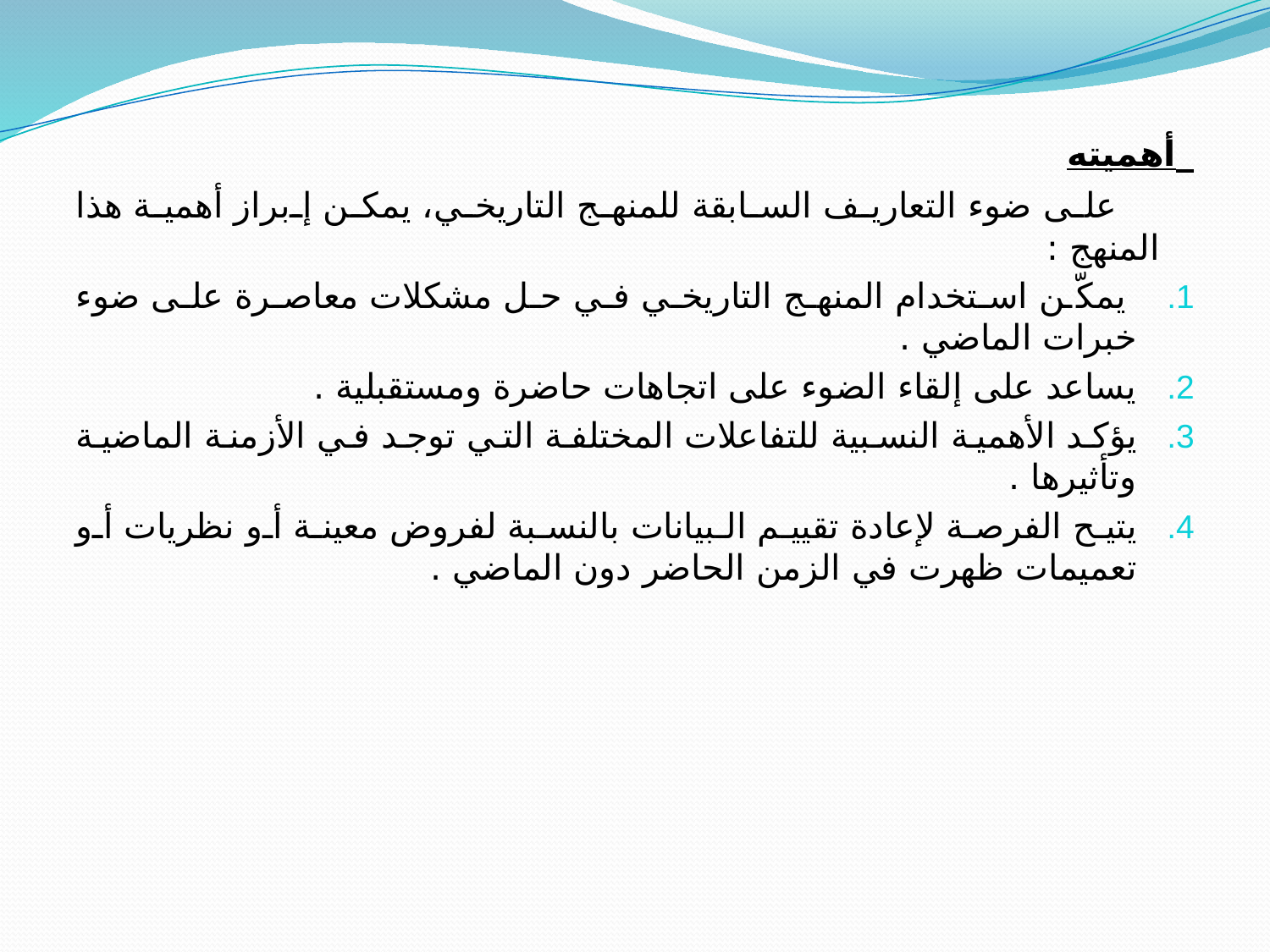

أهميته
       على ضوء التعاريف السابقة للمنهج التاريخي، يمكن إبراز أهمية هذا المنهج :
 يمكّن استخدام المنهج التاريخي في حل مشكلات معاصرة على ضوء خبرات الماضي .
يساعد على إلقاء الضوء على اتجاهات حاضرة ومستقبلية .
يؤكد الأهمية النسبية للتفاعلات المختلفة التي توجد في الأزمنة الماضية وتأثيرها .
يتيح الفرصة لإعادة تقييم البيانات بالنسبة لفروض معينة أو نظريات أو تعميمات ظهرت في الزمن الحاضر دون الماضي .